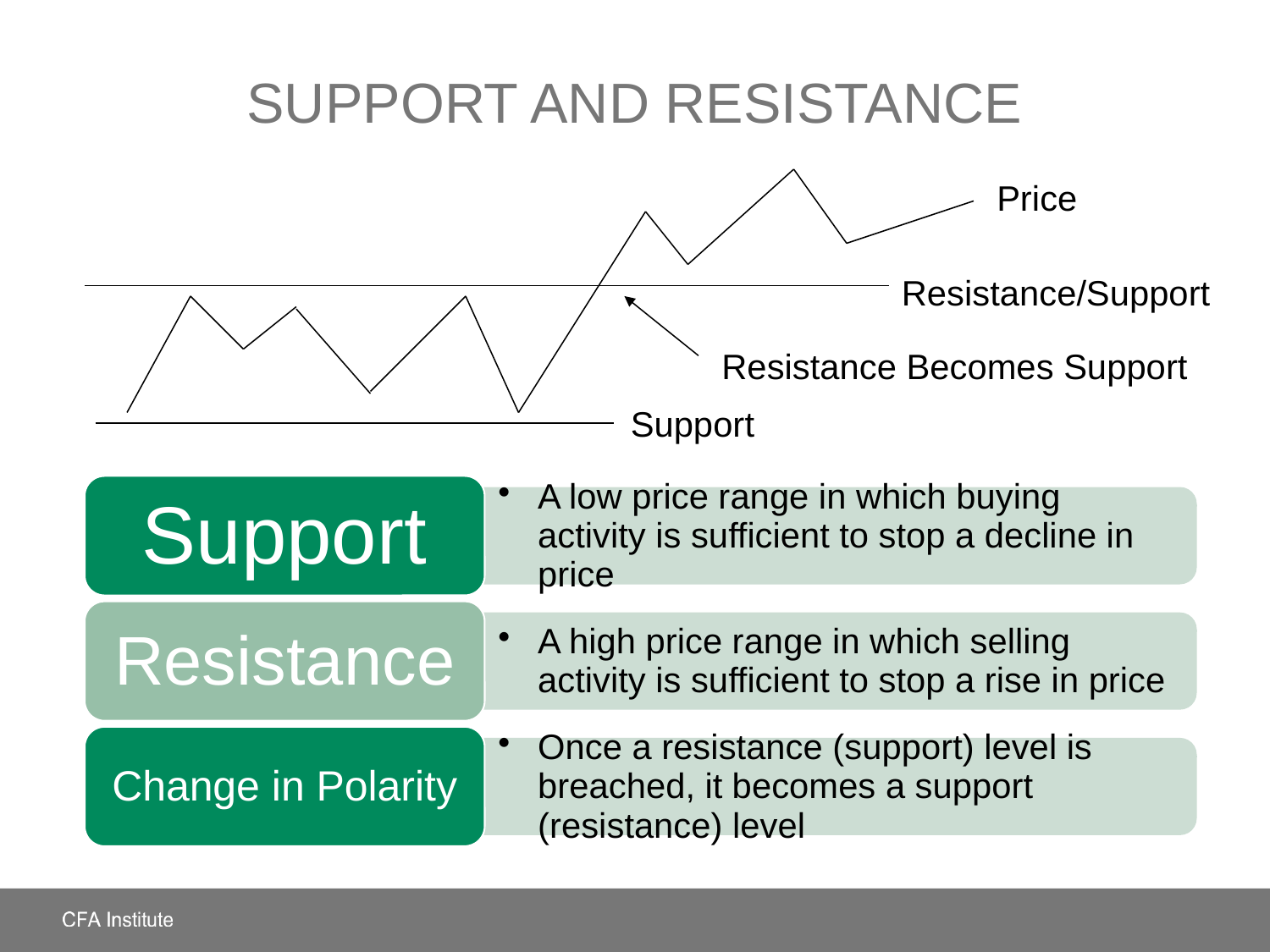

# Support and Resistance
Price
Resistance/Support
Resistance Becomes Support
Support
Support
A low price range in which buying activity is sufficient to stop a decline in price
Resistance
A high price range in which selling activity is sufficient to stop a rise in price
Change in Polarity
Once a resistance (support) level is breached, it becomes a support (resistance) level